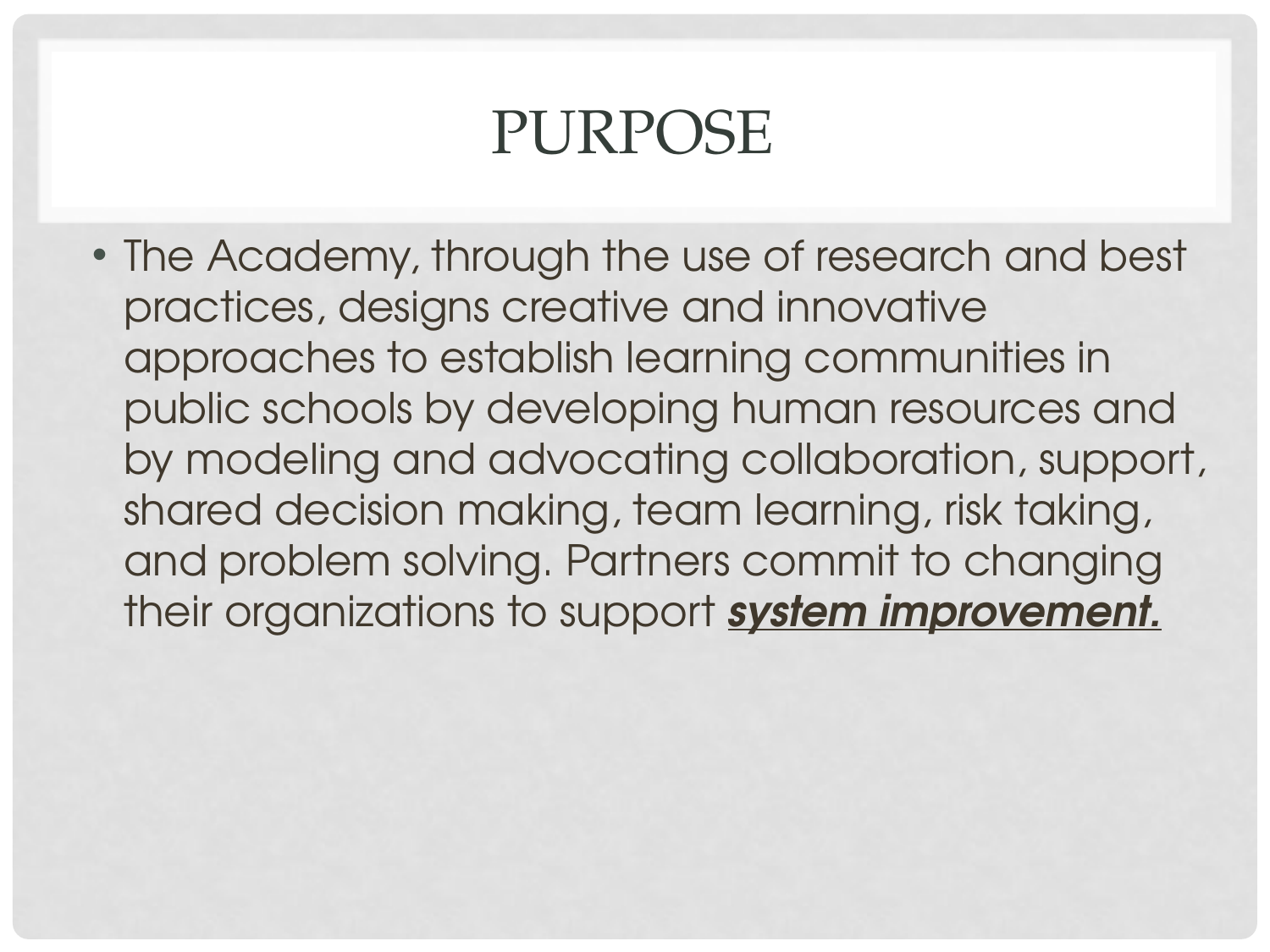

# Purpose
The Academy, through the use of research and best practices, designs creative and innovative approaches to establish learning communities in public schools by developing human resources and by modeling and advocating collaboration, support, shared decision making, team learning, risk taking, and problem solving. Partners commit to changing their organizations to support system improvement.